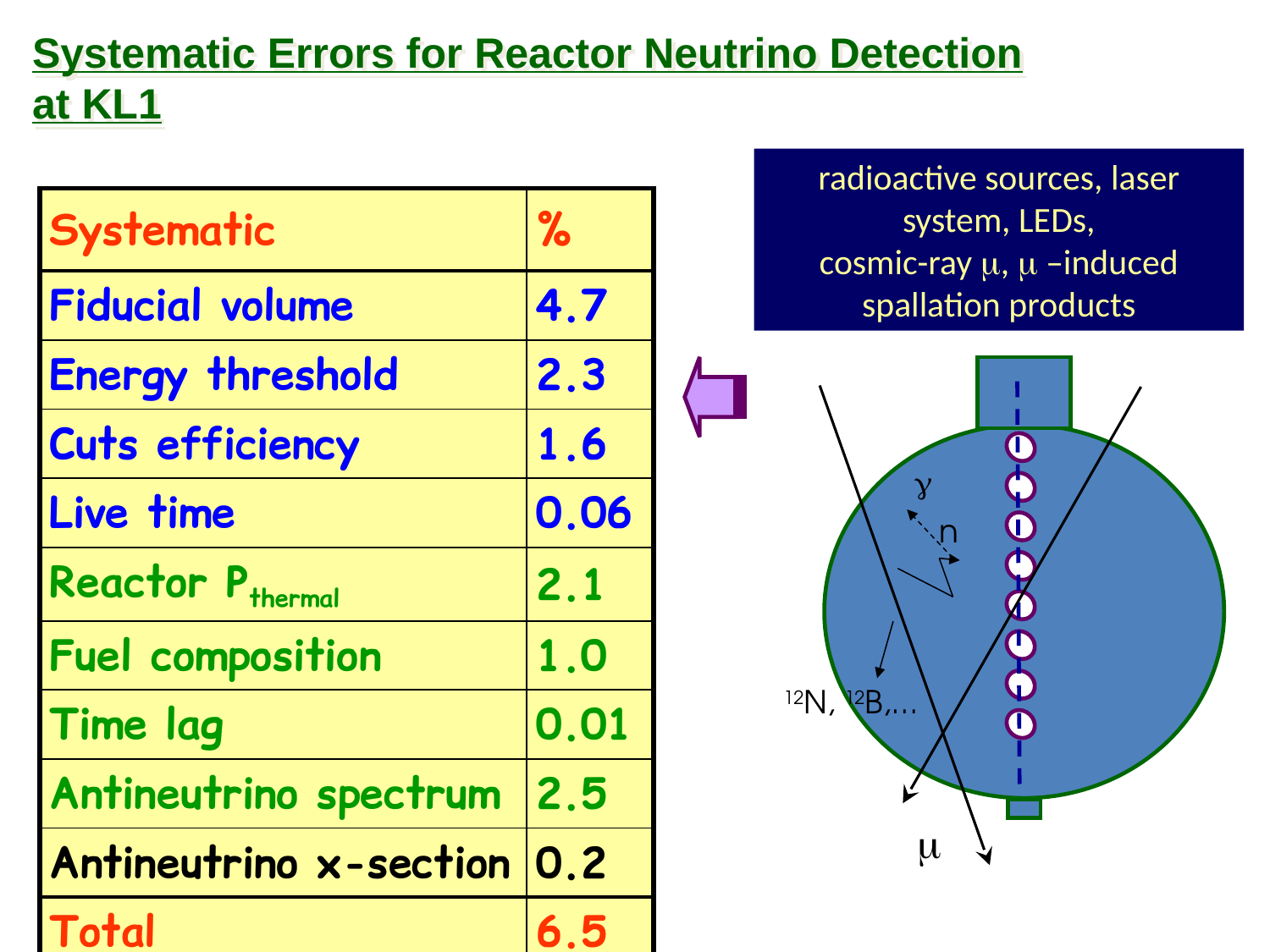

Systematic Errors for Reactor Neutrino Detection
at KL1
radioactive sources, laser system, LEDs,
cosmic-ray μ, μ –induced spallation products

γ
n

12N, 12B,…
μ

| Systematic | % |
| --- | --- |
| Fiducial volume | 4.7 |
| Energy threshold | 2.3 |
| Cuts efficiency | 1.6 |
| Live time | 0.06 |
| Reactor Pthermal | 2.1 |
| Fuel composition | 1.0 |
| Time lag | 0.01 |
| Antineutrino spectrum | 2.5 |
| Antineutrino x-section | 0.2 |
| Total | 6.5 |